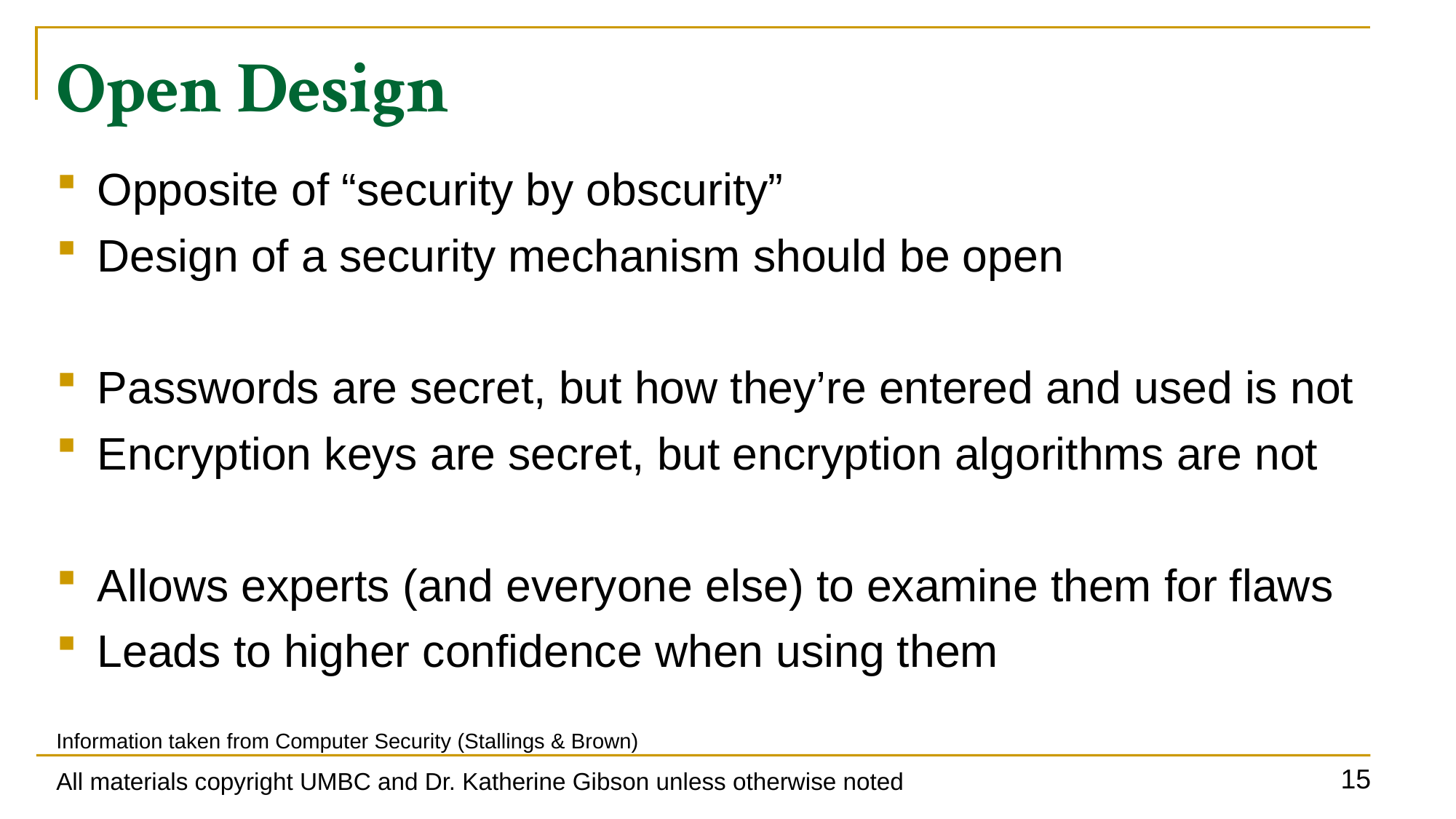

# Open Design
Opposite of “security by obscurity”
Design of a security mechanism should be open

Passwords are secret, but how they’re entered and used is not
Encryption keys are secret, but encryption algorithms are not

Allows experts (and everyone else) to examine them for flaws
Leads to higher confidence when using them

Information taken from Computer Security (Stallings & Brown)